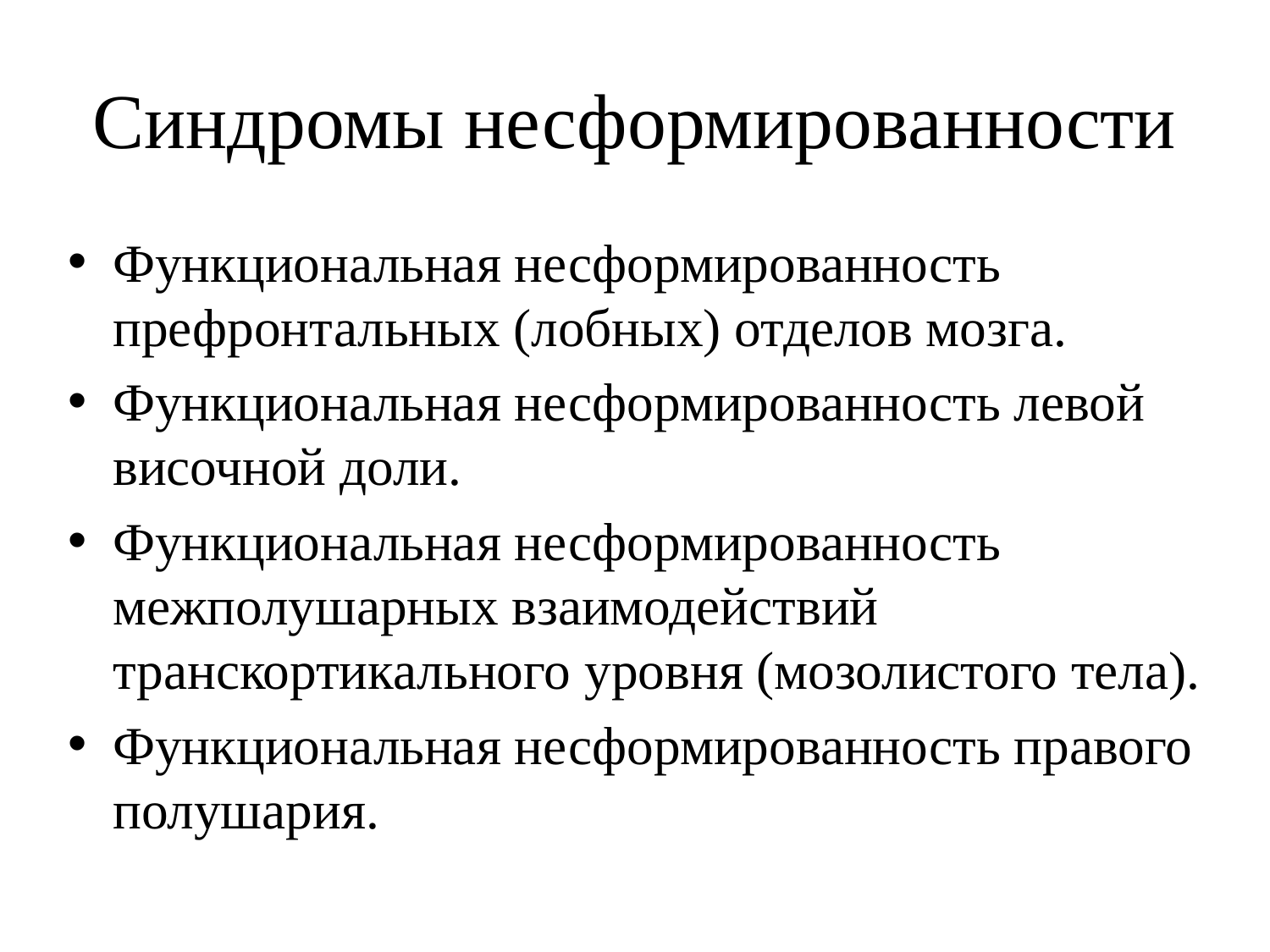

# Синдромы несформированности
Функциональная несформированность префронтальных (лобных) отделов мозга.
Функциональная несформированность левой височной доли.
Функциональная несформированность межполушарных взаимодействий транскортикального уровня (мозолистого тела).
Функциональная несформированность правого полушария.